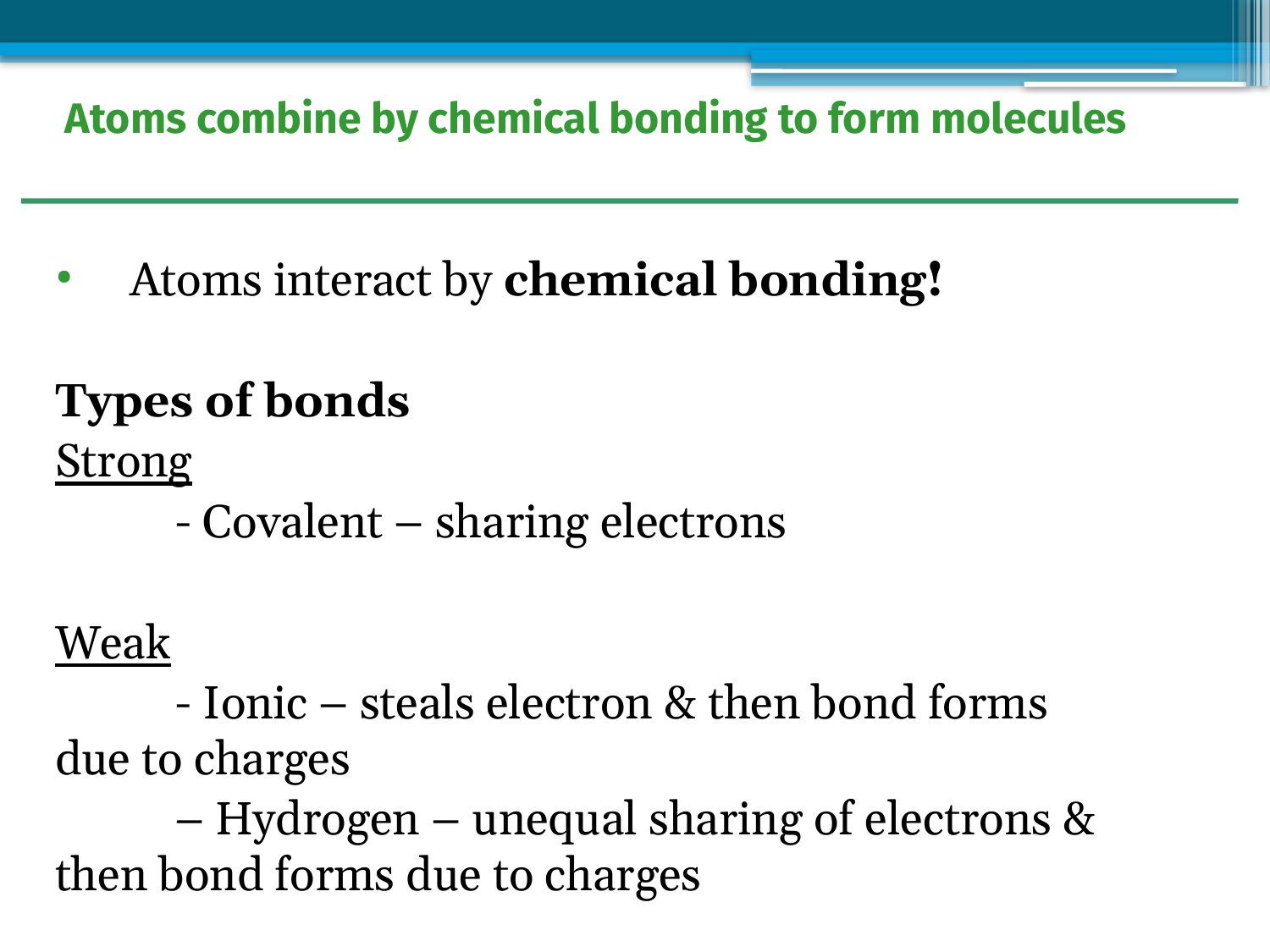

# Atoms combine by chemical bonding to form molecules

Atoms interact by chemical bonding!

Types of bonds
Strong
	- Covalent – sharing electrons

Weak
	- Ionic – steals electron & then bond forms 		due to charges
	– Hydrogen – unequal sharing of electrons & 		then bond forms due to charges